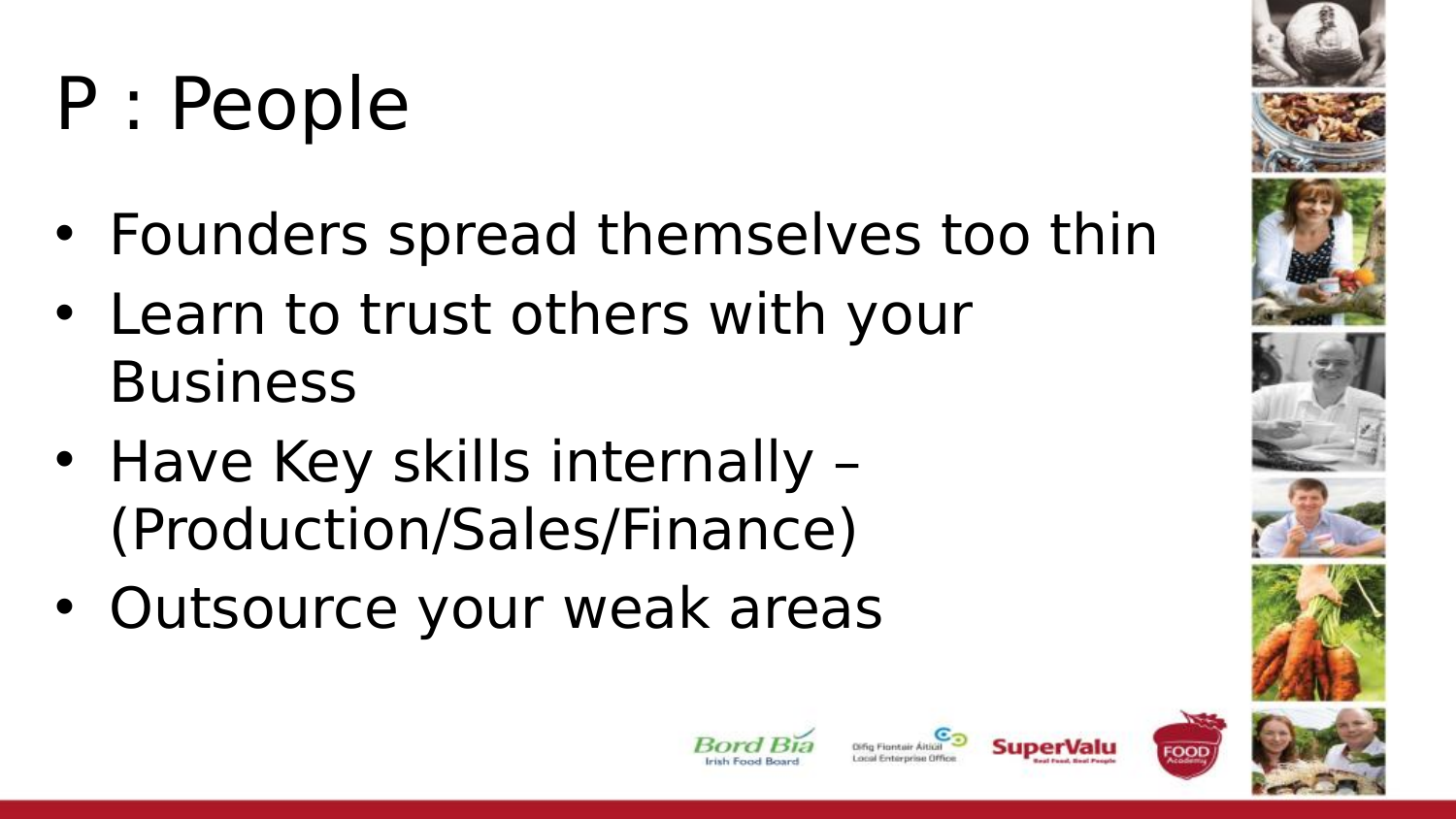

# P : People
Founders spread themselves too thin
Learn to trust others with your Business
Have Key skills internally – (Production/Sales/Finance)
Outsource your weak areas